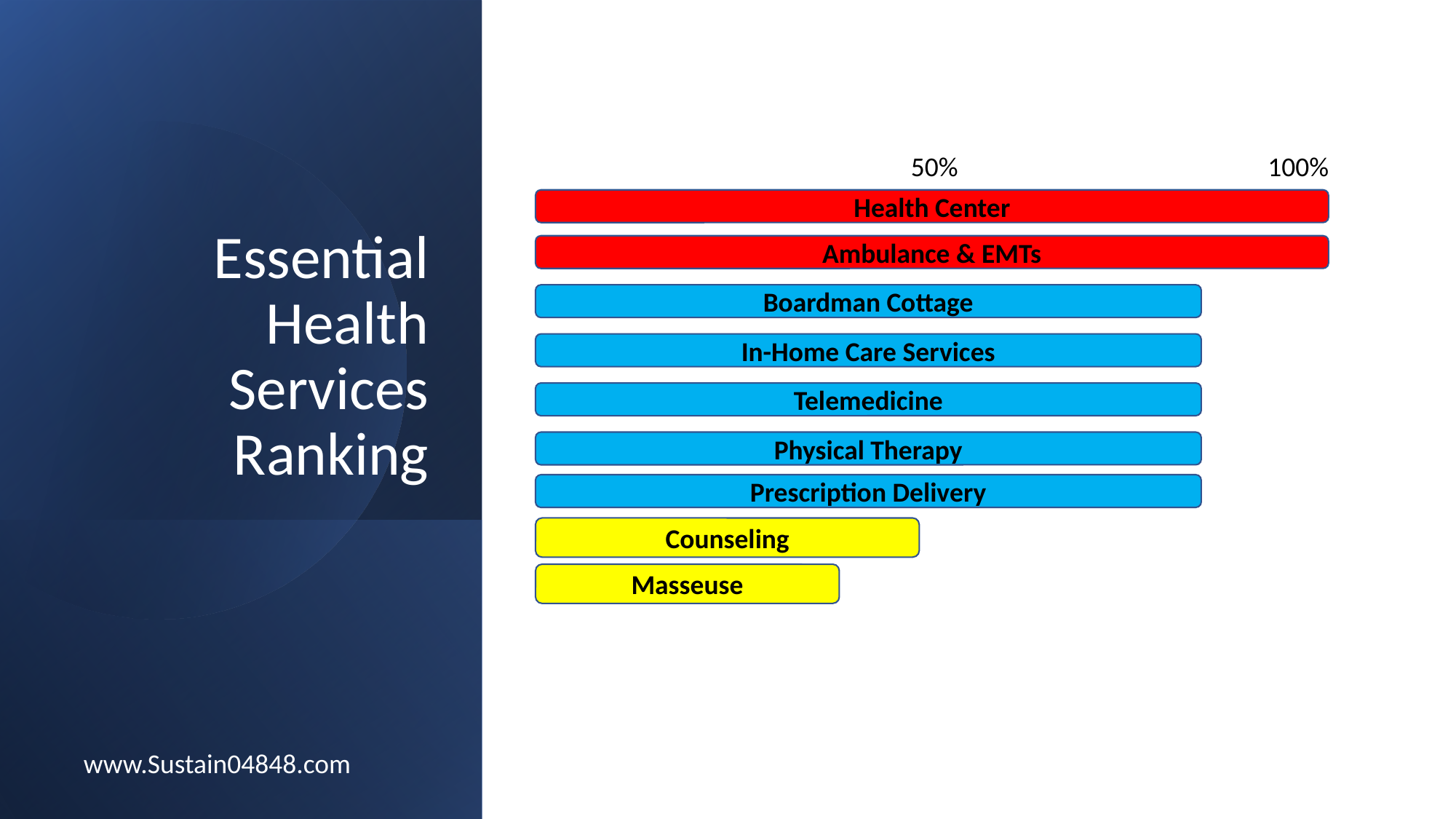

50%
100%

Health Center
# Essential Health Services Ranking
Ambulance & EMTs
Boardman Cottage
In-Home Care Services
Telemedicine

Physical Therapy
Prescription Delivery
Counseling
Masseuse
www.Sustain04848.com